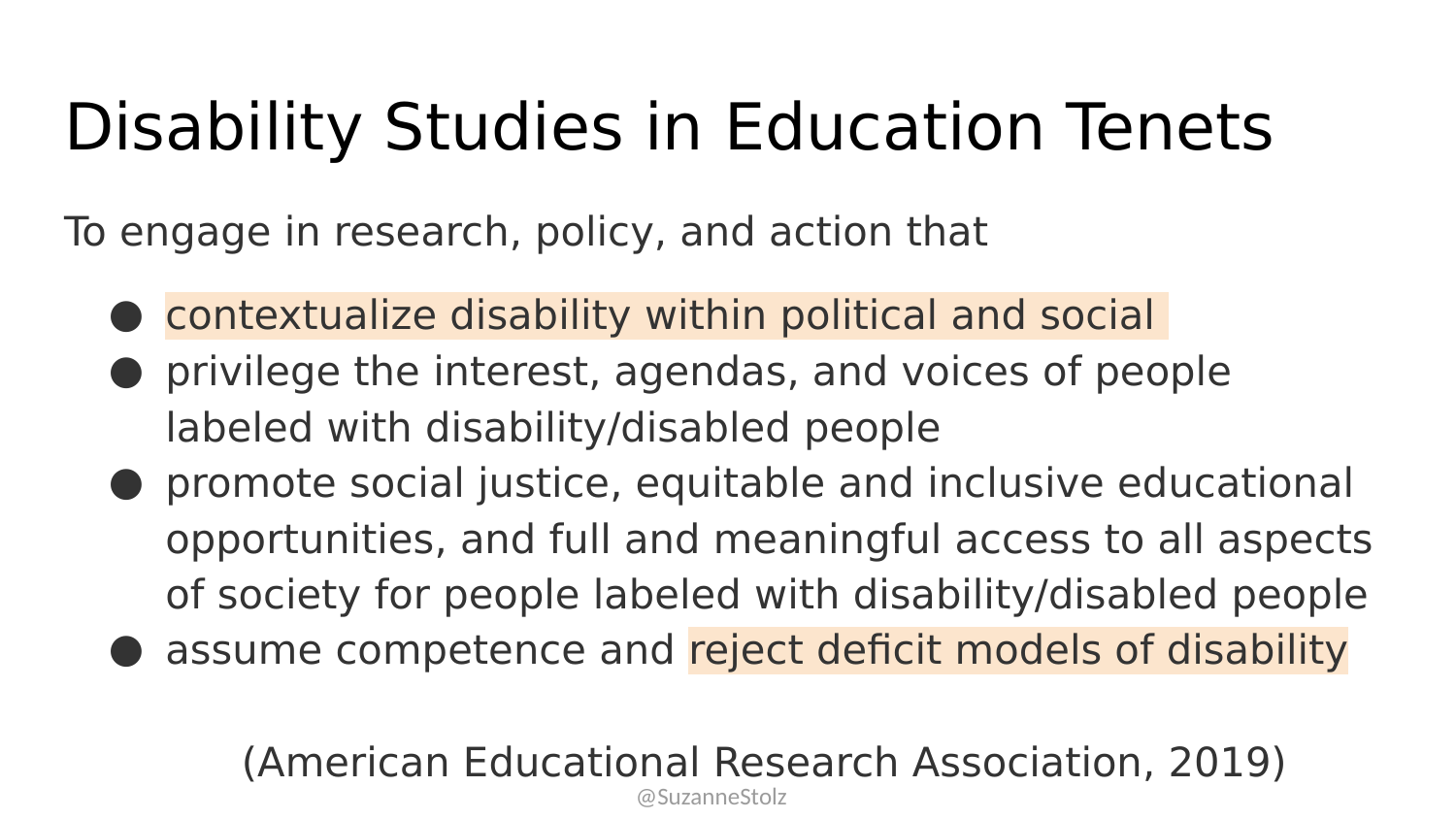

# Disability Studies in Education Tenets
To engage in research, policy, and action that
contextualize disability within political and social
privilege the interest, agendas, and voices of people labeled with disability/disabled people
promote social justice, equitable and inclusive educational opportunities, and full and meaningful access to all aspects of society for people labeled with disability/disabled people
assume competence and reject deficit models of disability
(American Educational Research Association, 2019)
@SuzanneStolz